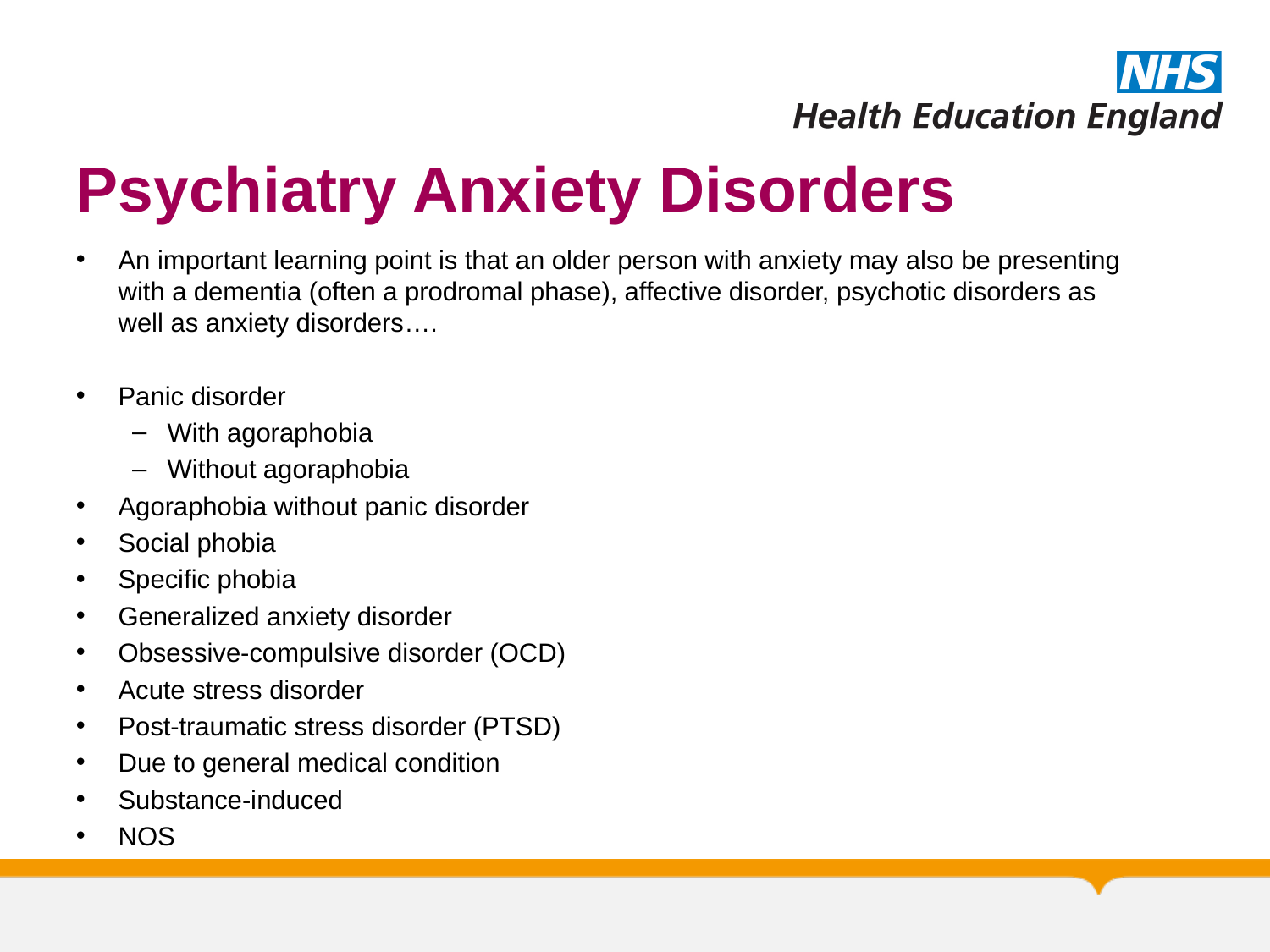

# Psychiatry Anxiety Disorders
An important learning point is that an older person with anxiety may also be presenting with a dementia (often a prodromal phase), affective disorder, psychotic disorders as well as anxiety disorders….

Panic disorder
With agoraphobia
Without agoraphobia
Agoraphobia without panic disorder
Social phobia
Specific phobia
Generalized anxiety disorder
Obsessive-compulsive disorder (OCD)
Acute stress disorder
Post-traumatic stress disorder (PTSD)
Due to general medical condition
Substance-induced
NOS